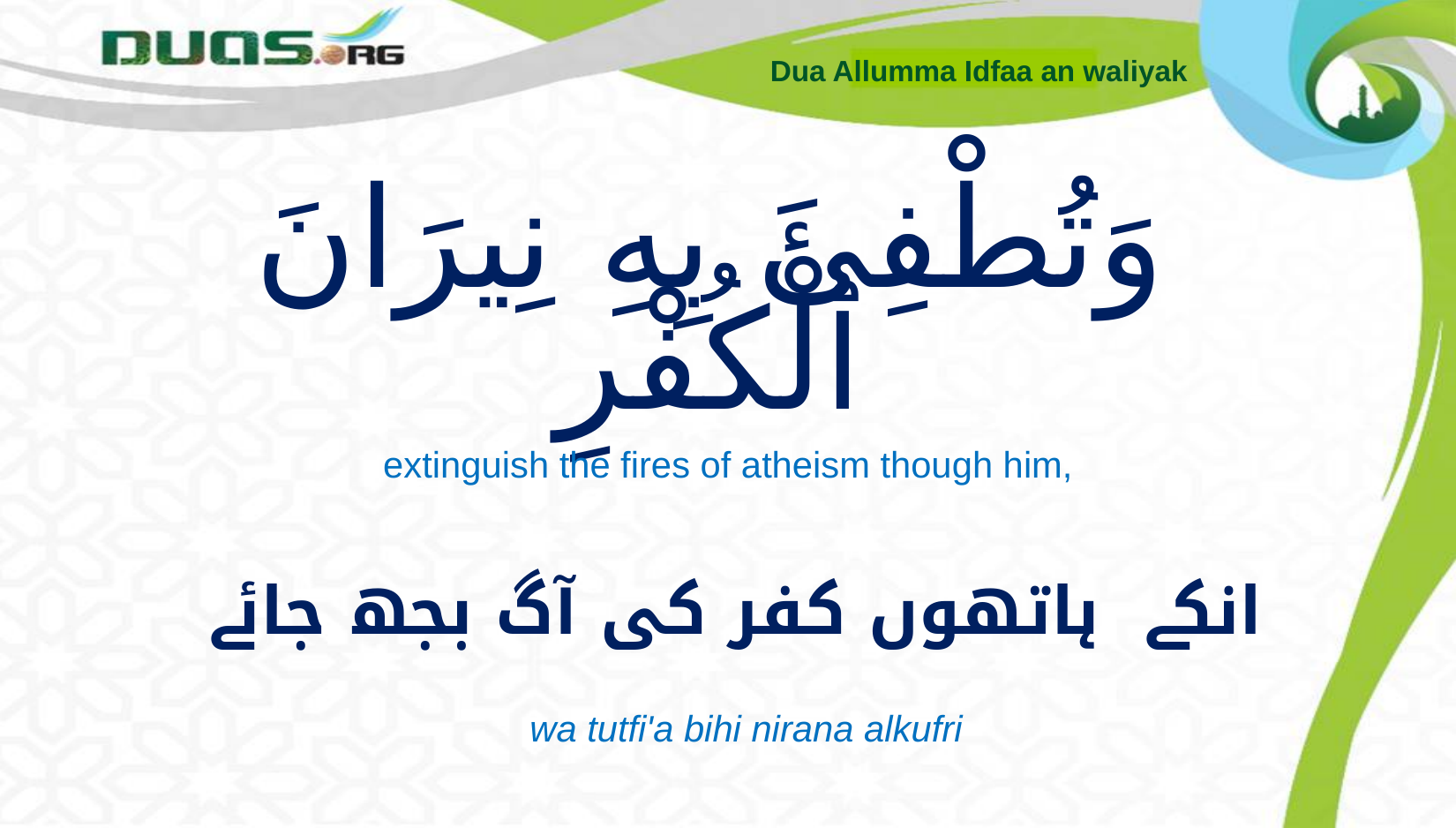

Dua Allumma Idfaa an waliyak
# وَتُطْفِئَ بِهِ نِيرَانَ ٱلْكُفْرِ
extinguish the fires of atheism though him,
انکے  ہاتھوں کفر کی آگ بجھ جائے
wa tutfi'a bihi nirana alkufri